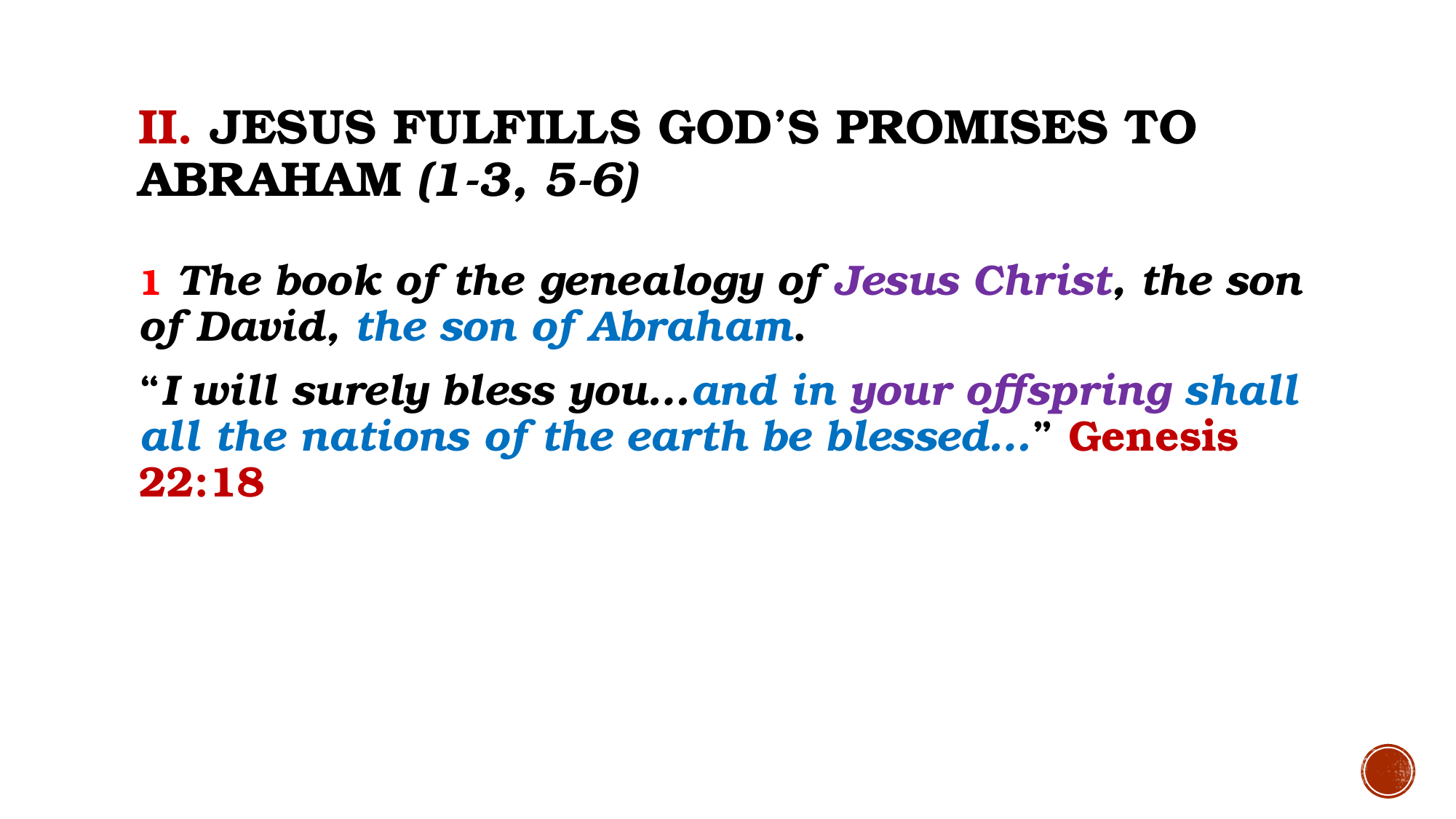

# II. Jesus fulfills God’s promises to Abraham (1-3, 5-6)
1 The book of the genealogy of Jesus Christ, the son of David, the son of Abraham.
“I will surely bless you…and in your offspring shall all the nations of the earth be blessed…” Genesis 22:18